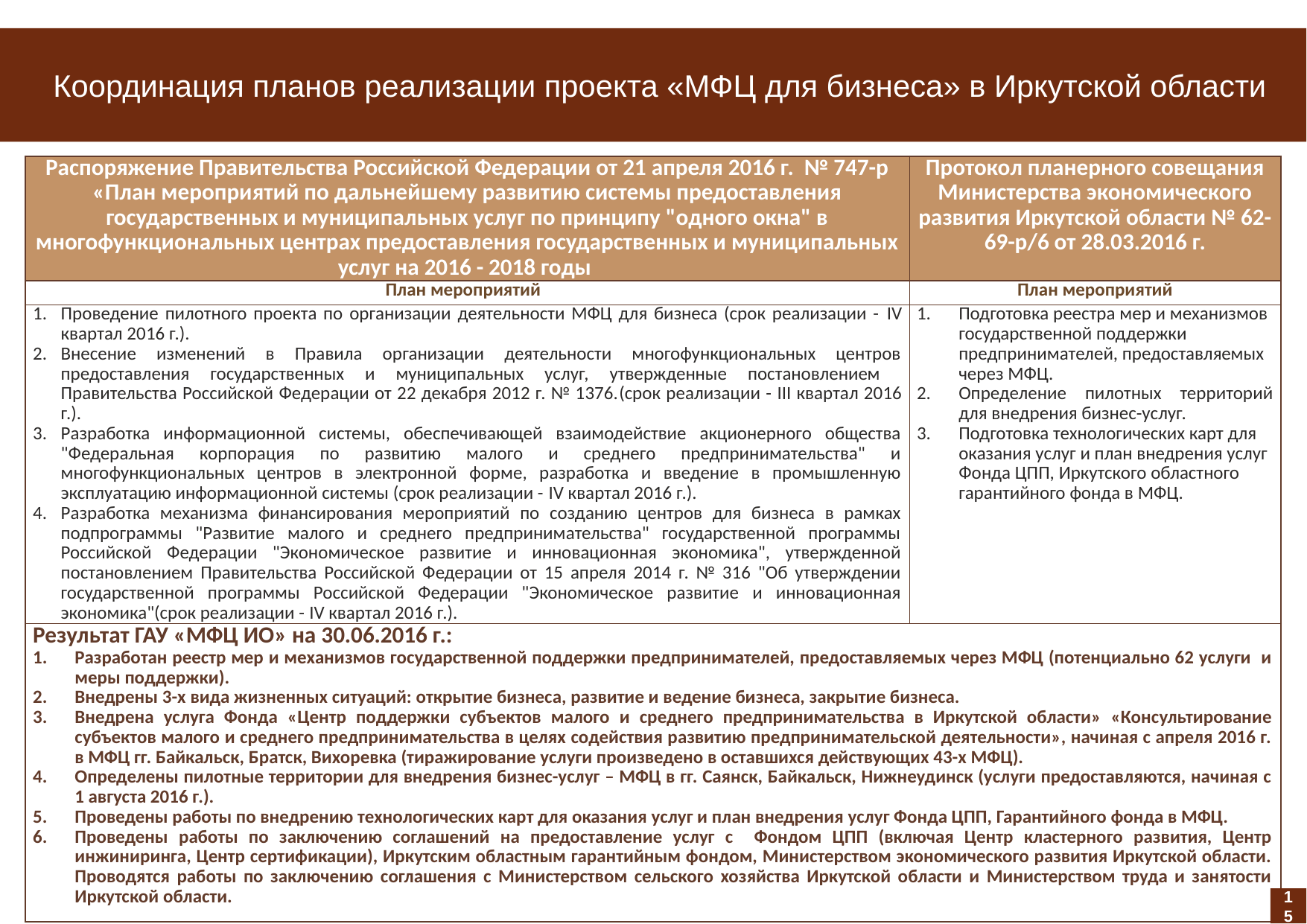

Координация планов реализации проекта «МФЦ для бизнеса» в Иркутской области
| Распоряжение Правительства Российской Федерации от 21 апреля 2016 г. № 747-р «План мероприятий по дальнейшему развитию системы предоставления государственных и муниципальных услуг по принципу "одного окна" в многофункциональных центрах предоставления государственных и муниципальных услуг на 2016 - 2018 годы | Протокол планерного совещания Министерства экономического развития Иркутской области № 62-69-р/6 от 28.03.2016 г. |
| --- | --- |
| План мероприятий | План мероприятий |
| Проведение пилотного проекта по организации деятельности МФЦ для бизнеса (срок реализации - IV квартал 2016 г.). Внесение изменений в Правила организации деятельности многофункциональных центров предоставления государственных и муниципальных услуг, утвержденные постановлением Правительства Российской Федерации от 22 декабря 2012 г. № 1376.(срок реализации - III квартал 2016 г.). Разработка информационной системы, обеспечивающей взаимодействие акционерного общества "Федеральная корпорация по развитию малого и среднего предпринимательства" и многофункциональных центров в электронной форме, разработка и введение в промышленную эксплуатацию информационной системы (срок реализации - IV квартал 2016 г.). Разработка механизма финансирования мероприятий по созданию центров для бизнеса в рамках подпрограммы "Развитие малого и среднего предпринимательства" государственной программы Российской Федерации "Экономическое развитие и инновационная экономика", утвержденной постановлением Правительства Российской Федерации от 15 апреля 2014 г. № 316 "Об утверждении государственной программы Российской Федерации "Экономическое развитие и инновационная экономика"(срок реализации - IV квартал 2016 г.). | Подготовка реестра мер и механизмов государственной поддержки предпринимателей, предоставляемых через МФЦ. Определение пилотных территорий для внедрения бизнес-услуг. Подготовка технологических карт для оказания услуг и план внедрения услуг Фонда ЦПП, Иркутского областного гарантийного фонда в МФЦ. |
| Результат ГАУ «МФЦ ИО» на 30.06.2016 г.: Разработан реестр мер и механизмов государственной поддержки предпринимателей, предоставляемых через МФЦ (потенциально 62 услуги и меры поддержки). Внедрены 3-х вида жизненных ситуаций: открытие бизнеса, развитие и ведение бизнеса, закрытие бизнеса. Внедрена услуга Фонда «Центр поддержки субъектов малого и среднего предпринимательства в Иркутской области» «Консультирование субъектов малого и среднего предпринимательства в целях содействия развитию предпринимательской деятельности», начиная с апреля 2016 г. в МФЦ гг. Байкальск, Братск, Вихоревка (тиражирование услуги произведено в оставшихся действующих 43-х МФЦ). Определены пилотные территории для внедрения бизнес-услуг – МФЦ в гг. Саянск, Байкальск, Нижнеудинск (услуги предоставляются, начиная с 1 августа 2016 г.). Проведены работы по внедрению технологических карт для оказания услуг и план внедрения услуг Фонда ЦПП, Гарантийного фонда в МФЦ. Проведены работы по заключению соглашений на предоставление услуг с Фондом ЦПП (включая Центр кластерного развития, Центр инжиниринга, Центр сертификации), Иркутским областным гарантийным фондом, Министерством экономического развития Иркутской области. Проводятся работы по заключению соглашения с Министерством сельского хозяйства Иркутской области и Министерством труда и занятости Иркутской области. |  |
15